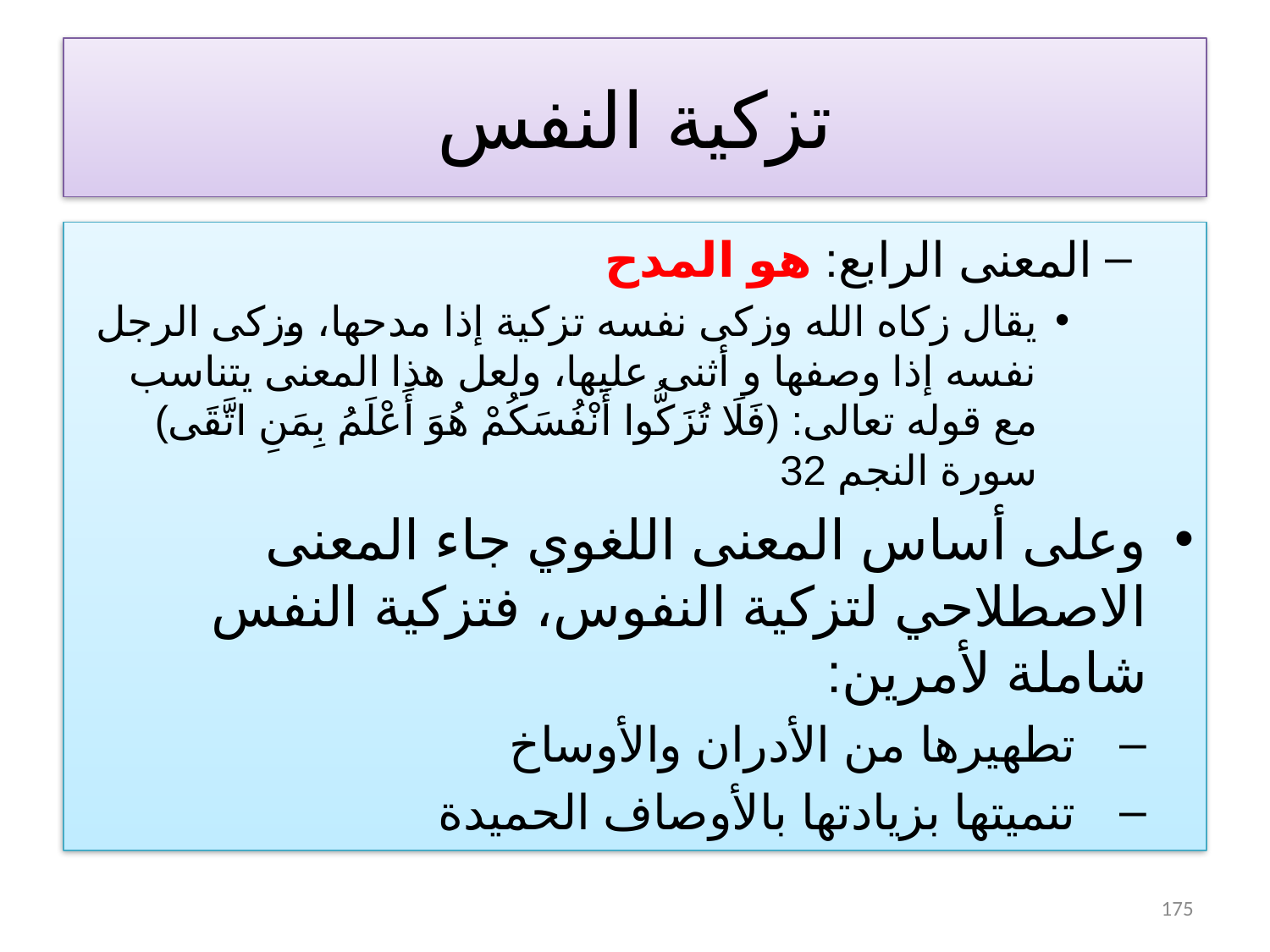

# تزكية النفس
المعنى الرابع: هو المدح
يقال زكاه الله وزكى نفسه تزكية إذا مدحها، وزكى الرجل نفسه إذا وصفها و أثنى عليها، ولعل هذا المعنى يتناسب مع قوله تعالى: (فَلَا تُزَكُّوا أَنْفُسَكُمْ هُوَ أَعْلَمُ بِمَنِ اتَّقَى) سورة النجم 32
وعلى أساس المعنى اللغوي جاء المعنى الاصطلاحي لتزكية النفوس، فتزكية النفس شاملة لأمرين:
تطهيرها من الأدران والأوساخ
تنميتها بزيادتها بالأوصاف الحميدة

175